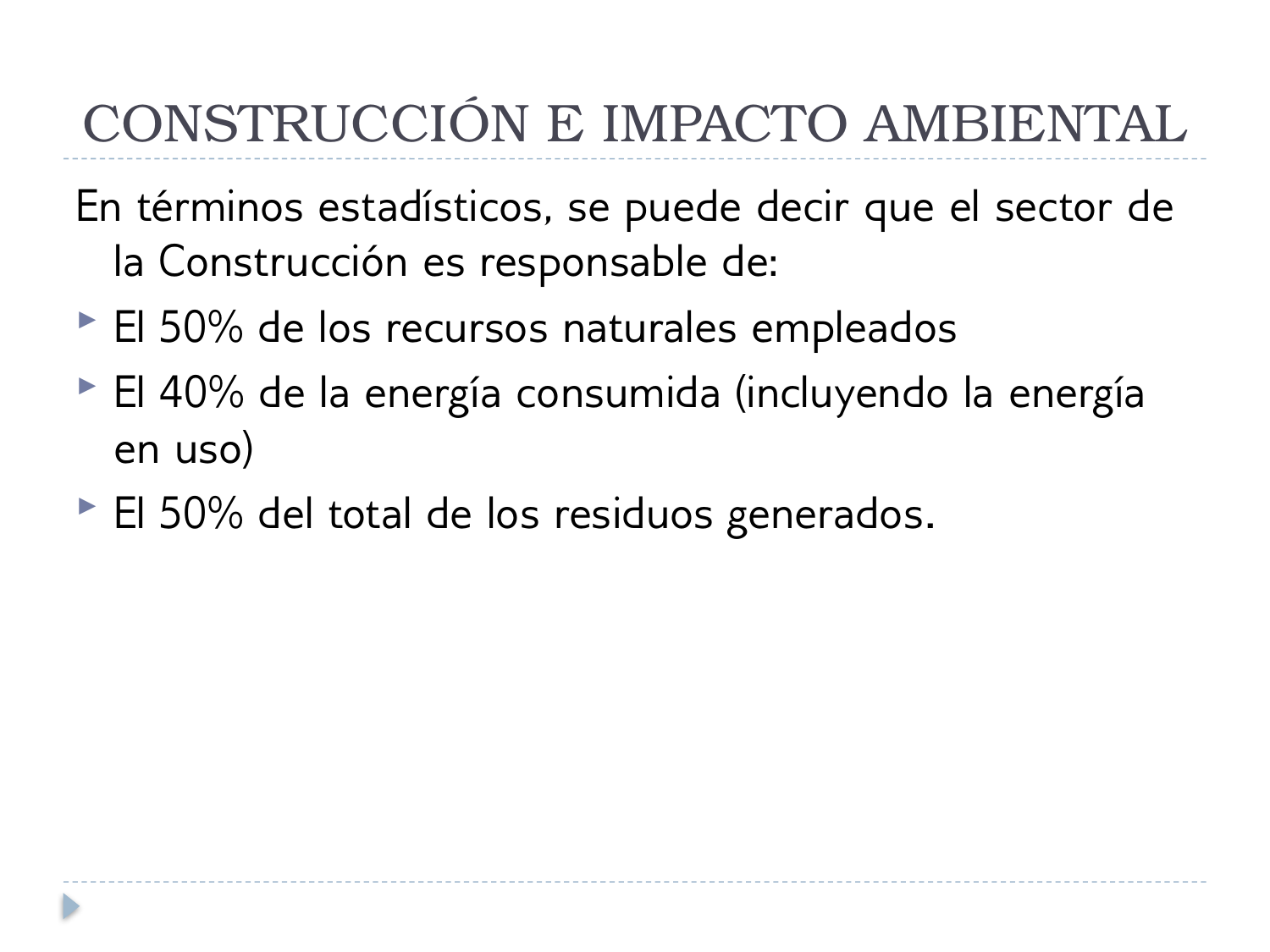

# CONSTRUCCIÓN E IMPACTO AMBIENTAL
En términos estadísticos, se puede decir que el sector de la Construcción es responsable de:
El 50% de los recursos naturales empleados
El 40% de la energía consumida (incluyendo la energía en uso)
El 50% del total de los residuos generados.